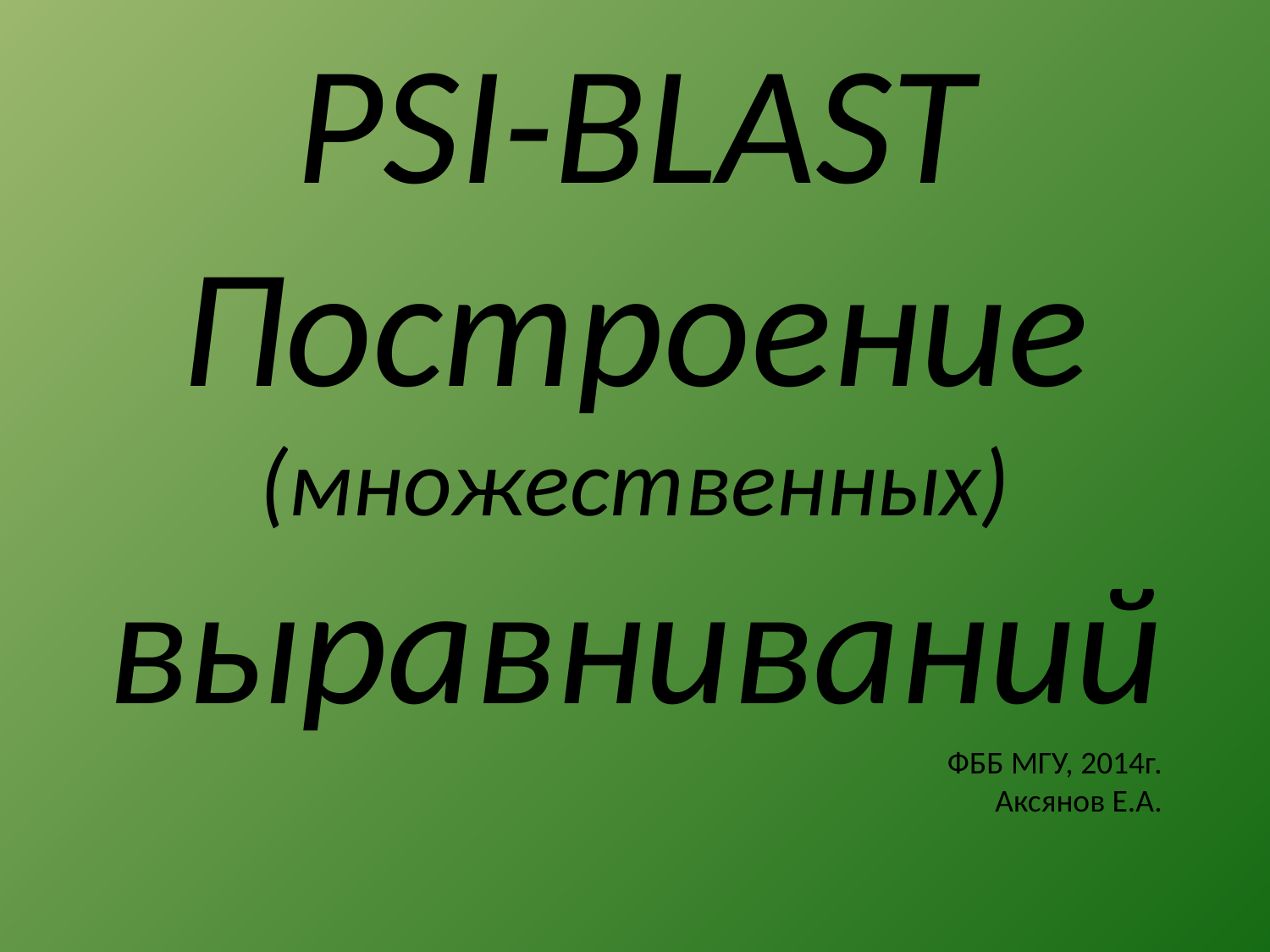

# PSI-BLAST Построение (множественных) выравниваний
ФББ МГУ, 2014г.
Аксянов Е.А.